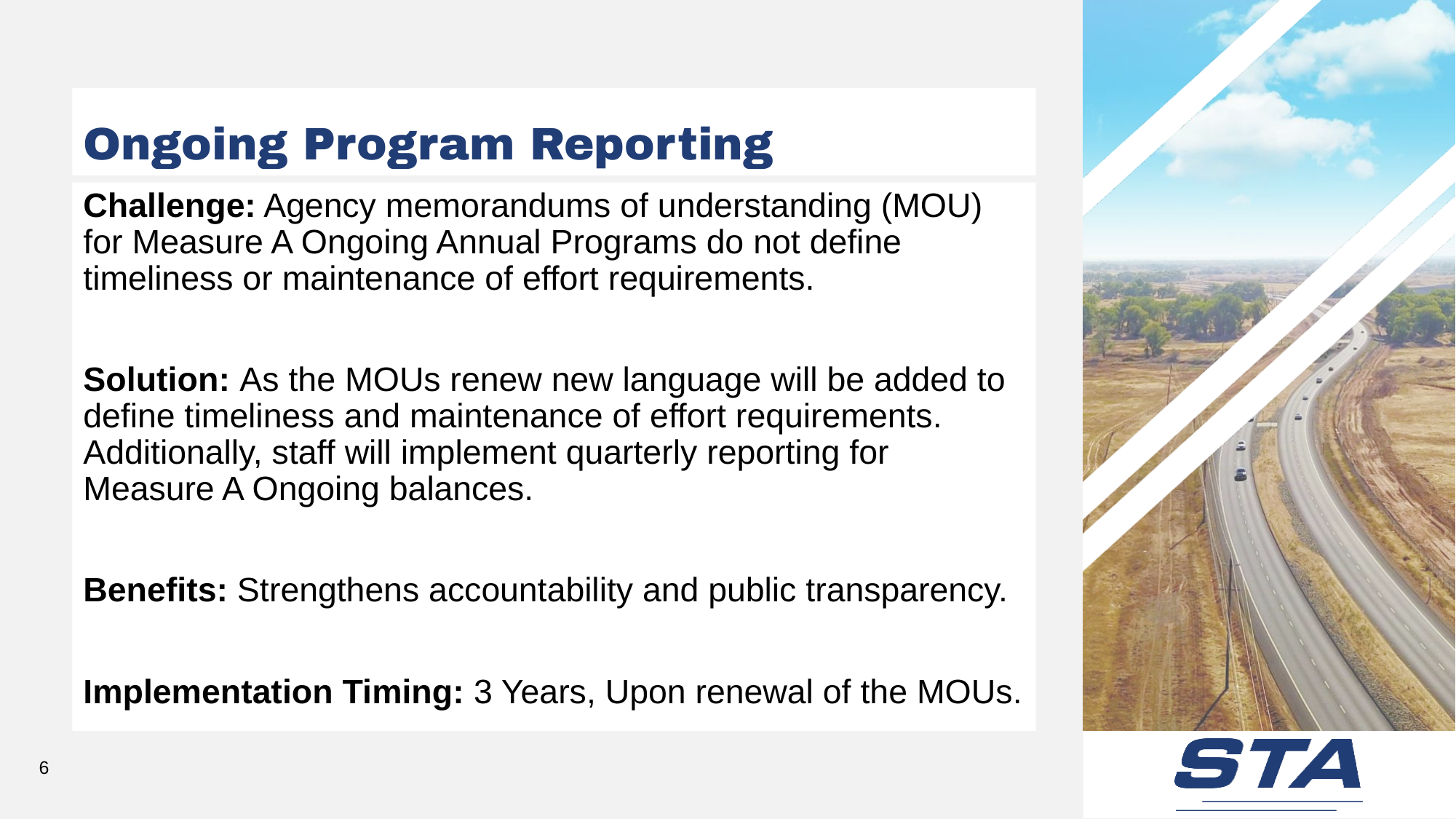

# Ongoing Program Reporting
Challenge: Agency memorandums of understanding (MOU) for Measure A Ongoing Annual Programs do not define timeliness or maintenance of effort requirements.

Solution: As the MOUs renew new language will be added to define timeliness and maintenance of effort requirements. Additionally, staff will implement quarterly reporting for Measure A Ongoing balances.

Benefits: Strengthens accountability and public transparency.

Implementation Timing: 3 Years, Upon renewal of the MOUs.